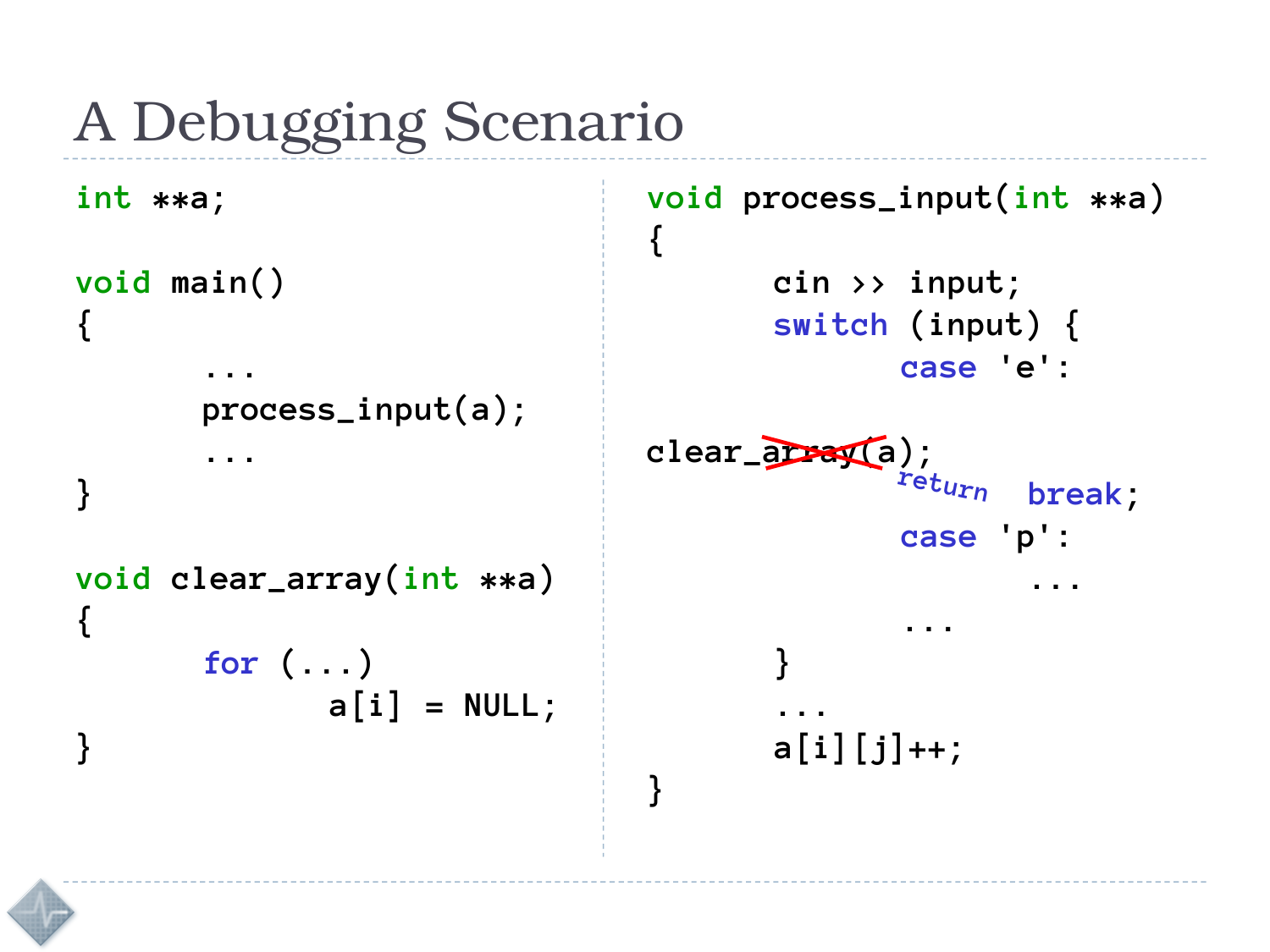

# A Debugging Scenario
int **a;
void main()
{
	...
	process_input(a);
	...
}
void clear_array(int **a)
{
	for (...)
		a[i] = NULL;
}

void process_input(int **a)
{
	cin >> input;
	switch (input) {
		case 'e':
			clear_array(a);
			break;
		case 'p':
			...
		...
	}
	...
	a[i][j]++;
}

return